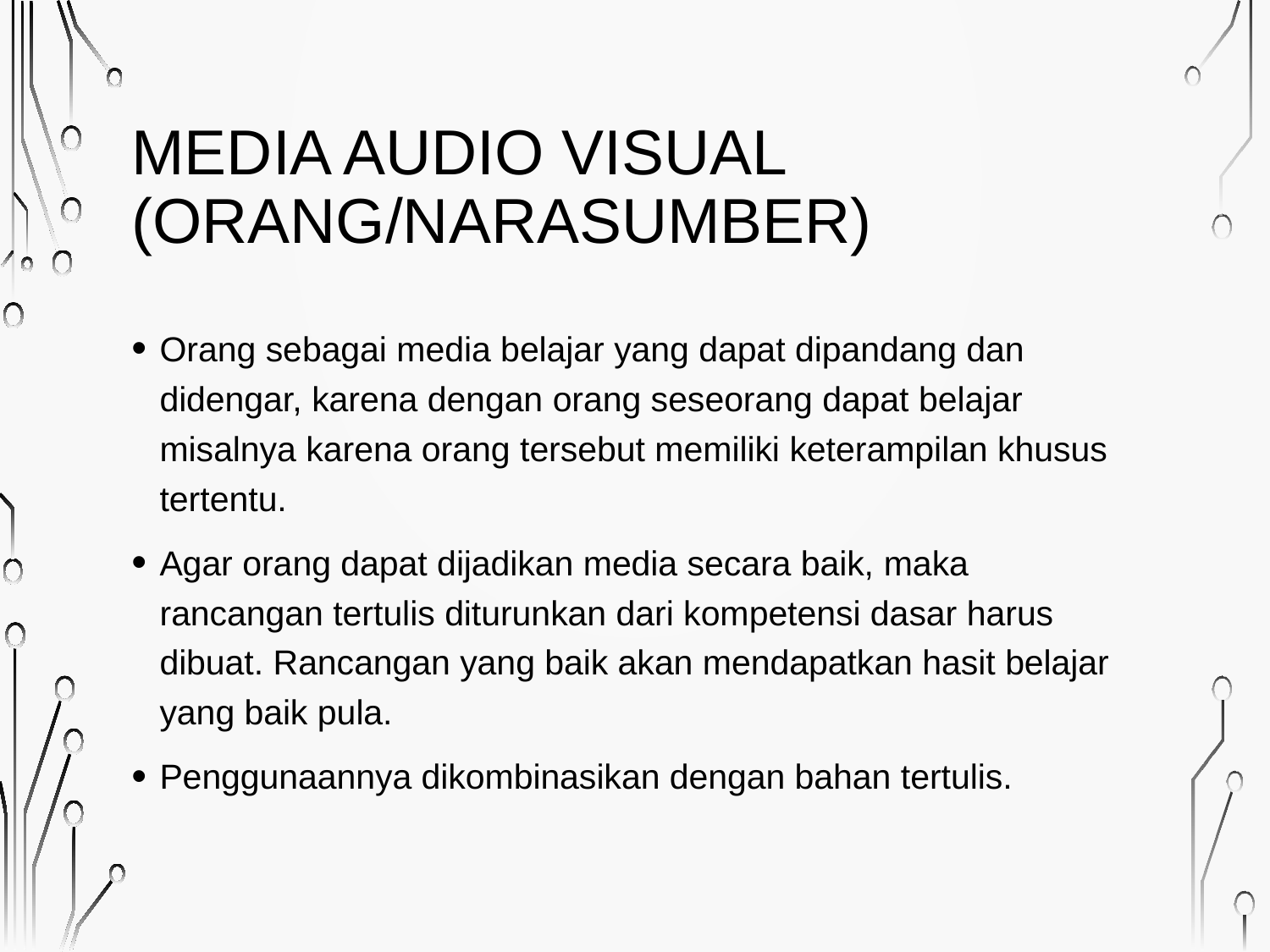

# Media Audio Visual (Orang/Narasumber)
Orang sebagai media belajar yang dapat dipandang dan didengar, karena dengan orang seseorang dapat belajar misalnya karena orang tersebut memiliki keterampilan khusus tertentu.
Agar orang dapat dijadikan media secara baik, maka rancangan tertulis diturunkan dari kompetensi dasar harus dibuat. Rancangan yang baik akan mendapatkan hasit belajar yang baik pula.
Penggunaannya dikombinasikan dengan bahan tertulis.